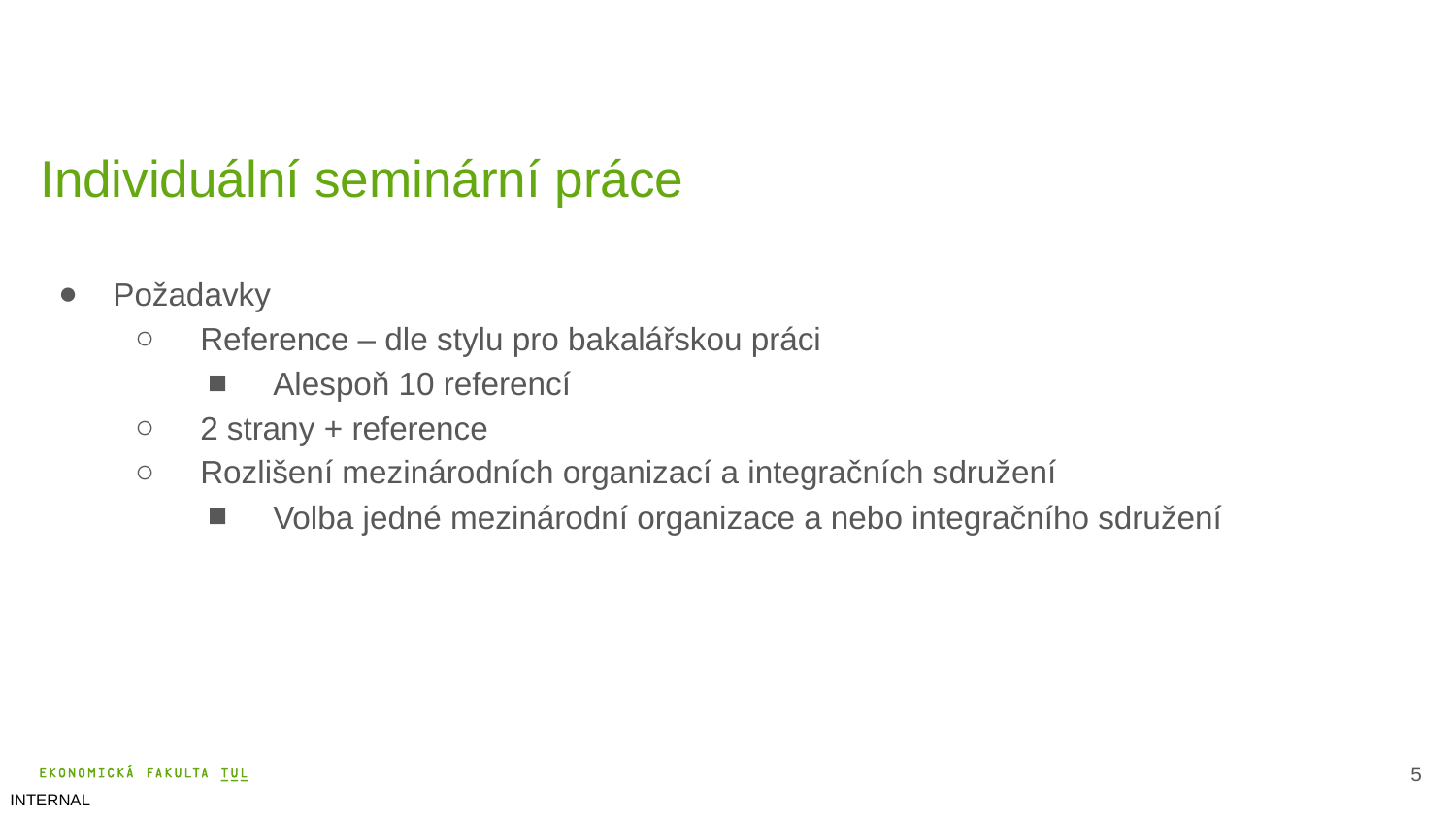

# Individuální seminární práce
Požadavky
Reference – dle stylu pro bakalářskou práci
Alespoň 10 referencí
2 strany + reference
Rozlišení mezinárodních organizací a integračních sdružení
Volba jedné mezinárodní organizace a nebo integračního sdružení
5